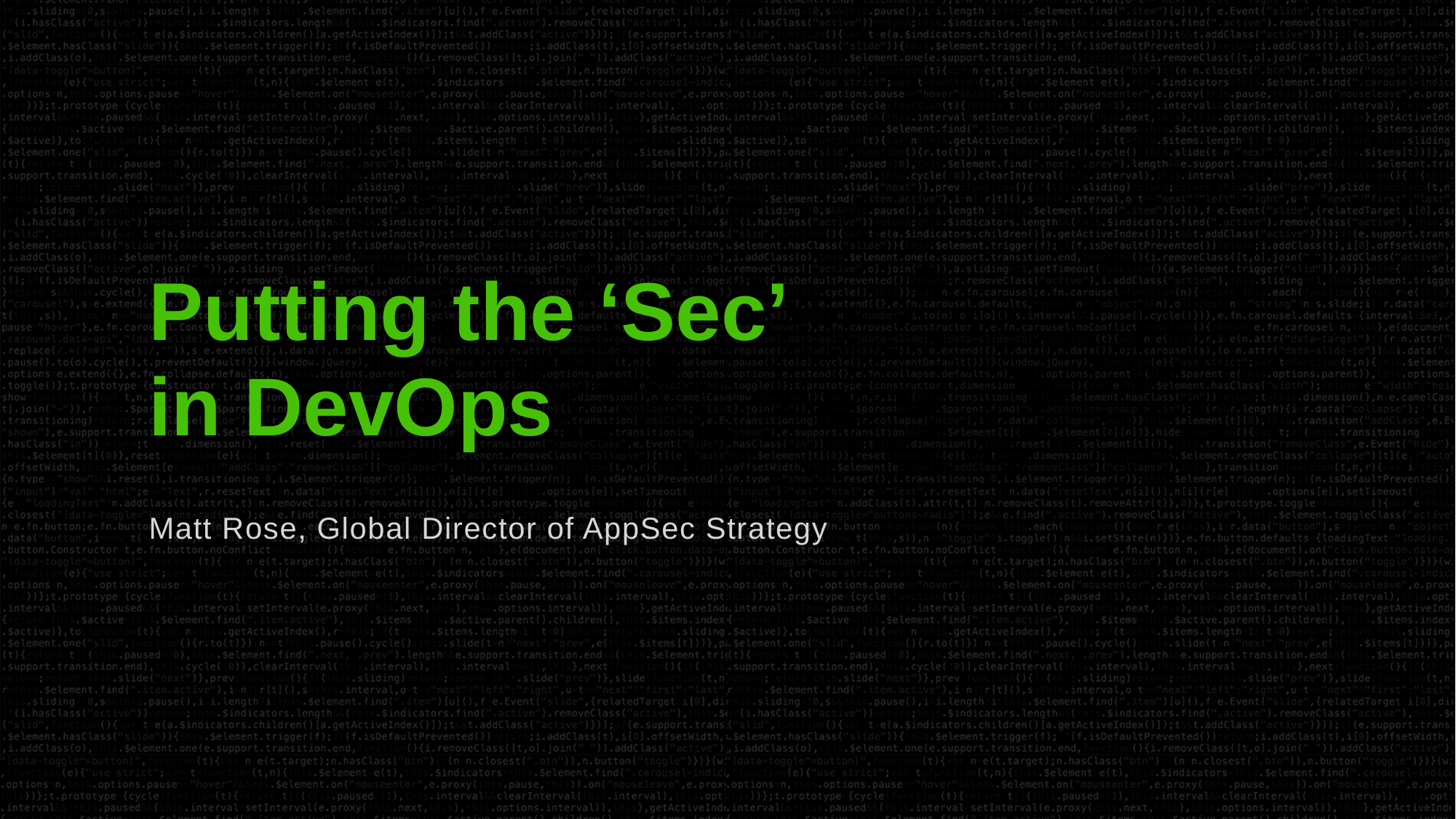

Putting the ‘Sec’ in DevOps
Matt Rose, Global Director of AppSec Strategy